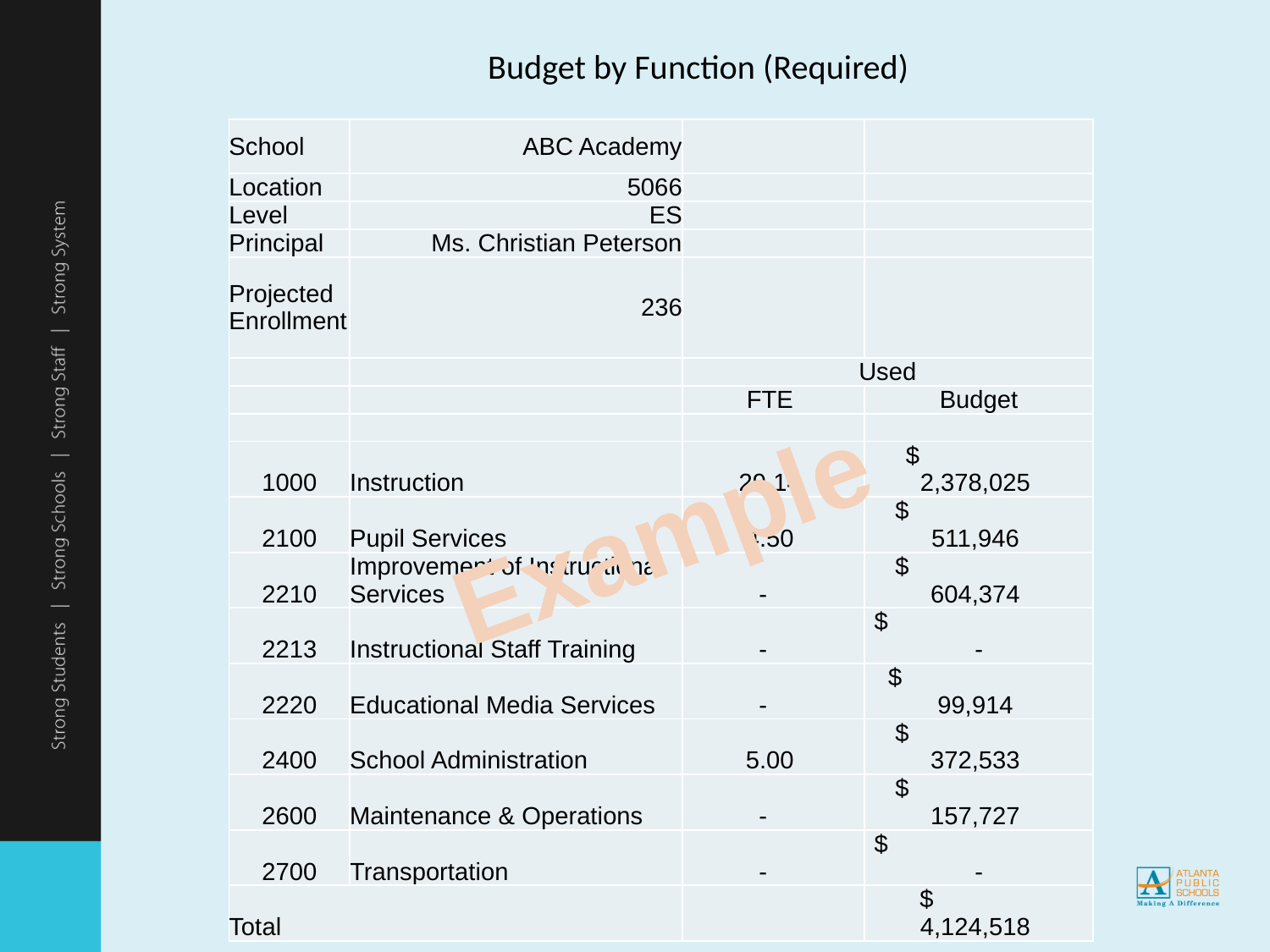

Budget by Function (Required)
| School | ABC Academy |  |  |
| --- | --- | --- | --- |
| Location | 5066 |  |  |
| Level | ES |  |  |
| Principal | Ms. Christian Peterson |  |  |
| Projected Enrollment | 236 |  |  |
|  |  | Used |  |
|  |  | FTE | Budget |
|  |  |  |  |
| 1000 | Instruction | 29.14 | $ 2,378,025 |
| 2100 | Pupil Services | 4.50 | $ 511,946 |
| 2210 | Improvement of Instructional Services | - | $ 604,374 |
| 2213 | Instructional Staff Training | - | $ - |
| 2220 | Educational Media Services | - | $ 99,914 |
| 2400 | School Administration | 5.00 | $ 372,533 |
| 2600 | Maintenance & Operations | - | $ 157,727 |
| 2700 | Transportation | - | $ - |
| Total |  |  | $ 4,124,518 |
Example